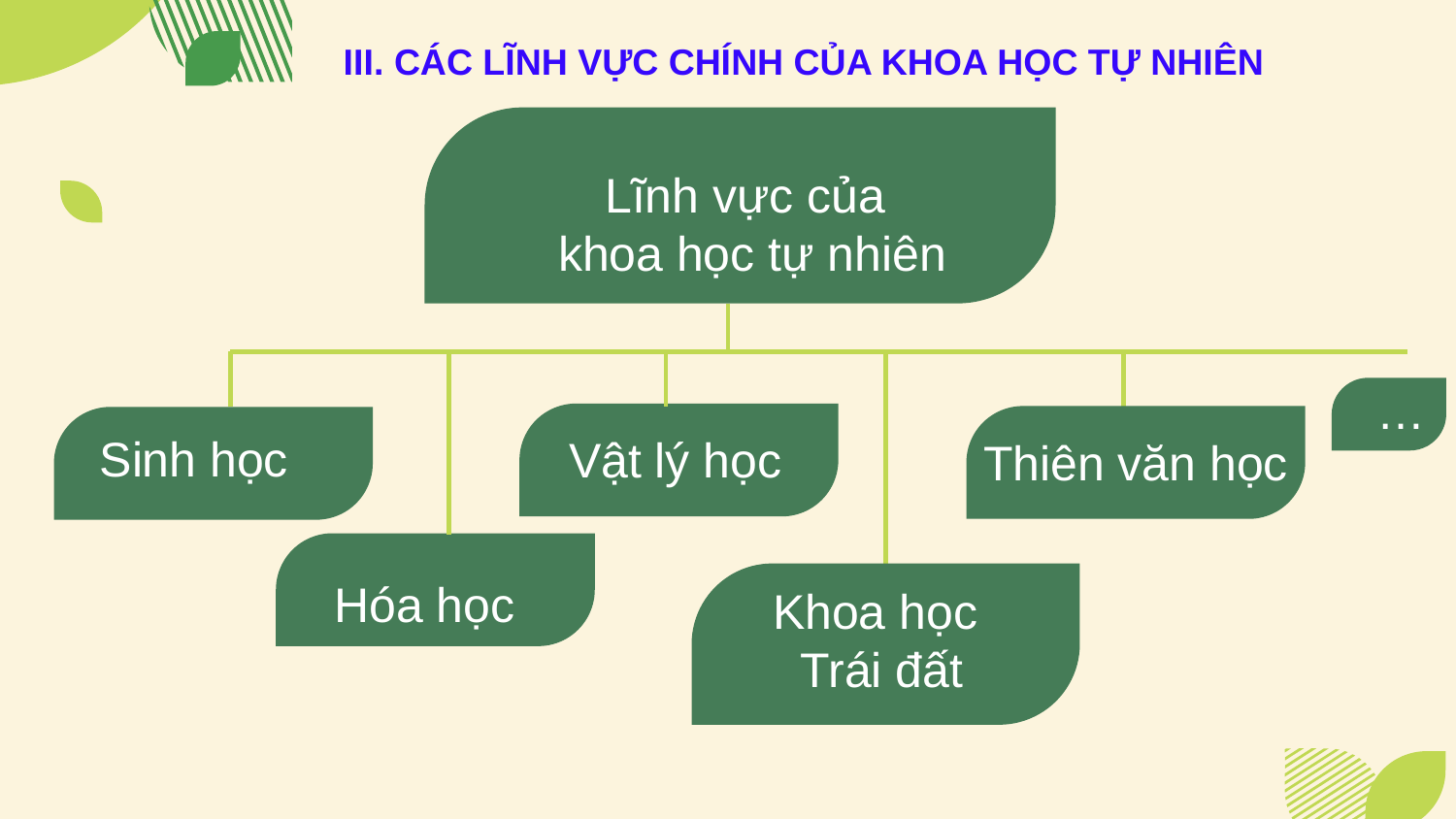

III. CÁC LĨNH VỰC CHÍNH CỦA KHOA HỌC TỰ NHIÊN

Lĩnh vực của
khoa học tự nhiên

…

Sinh học
Vật lý học
Thiên văn học

Hóa học
Khoa học
Trái đất